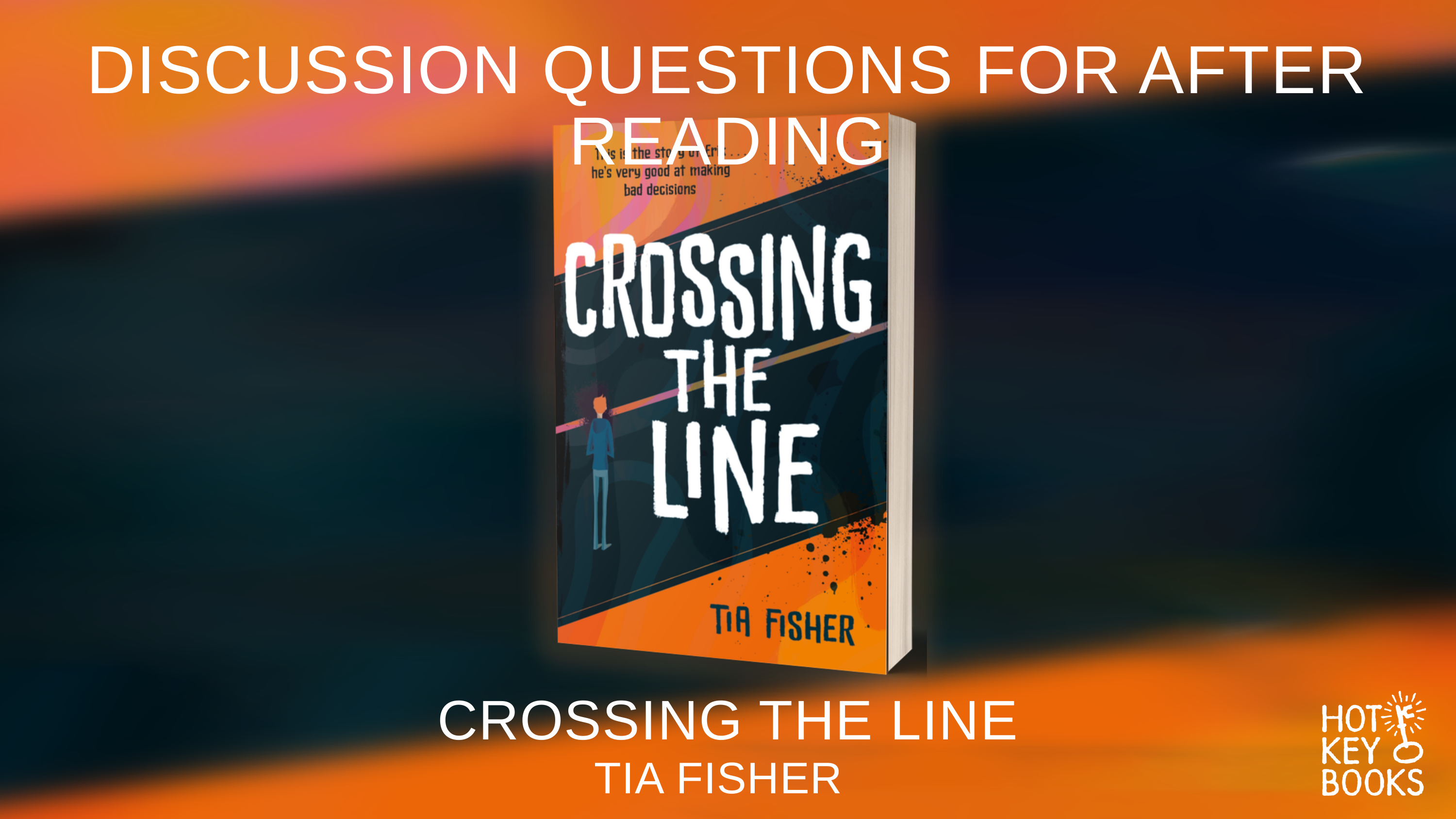

DISCUSSION QUESTIONS FOR AFTER READING

CROSSING THE LINE

TIA FISHER